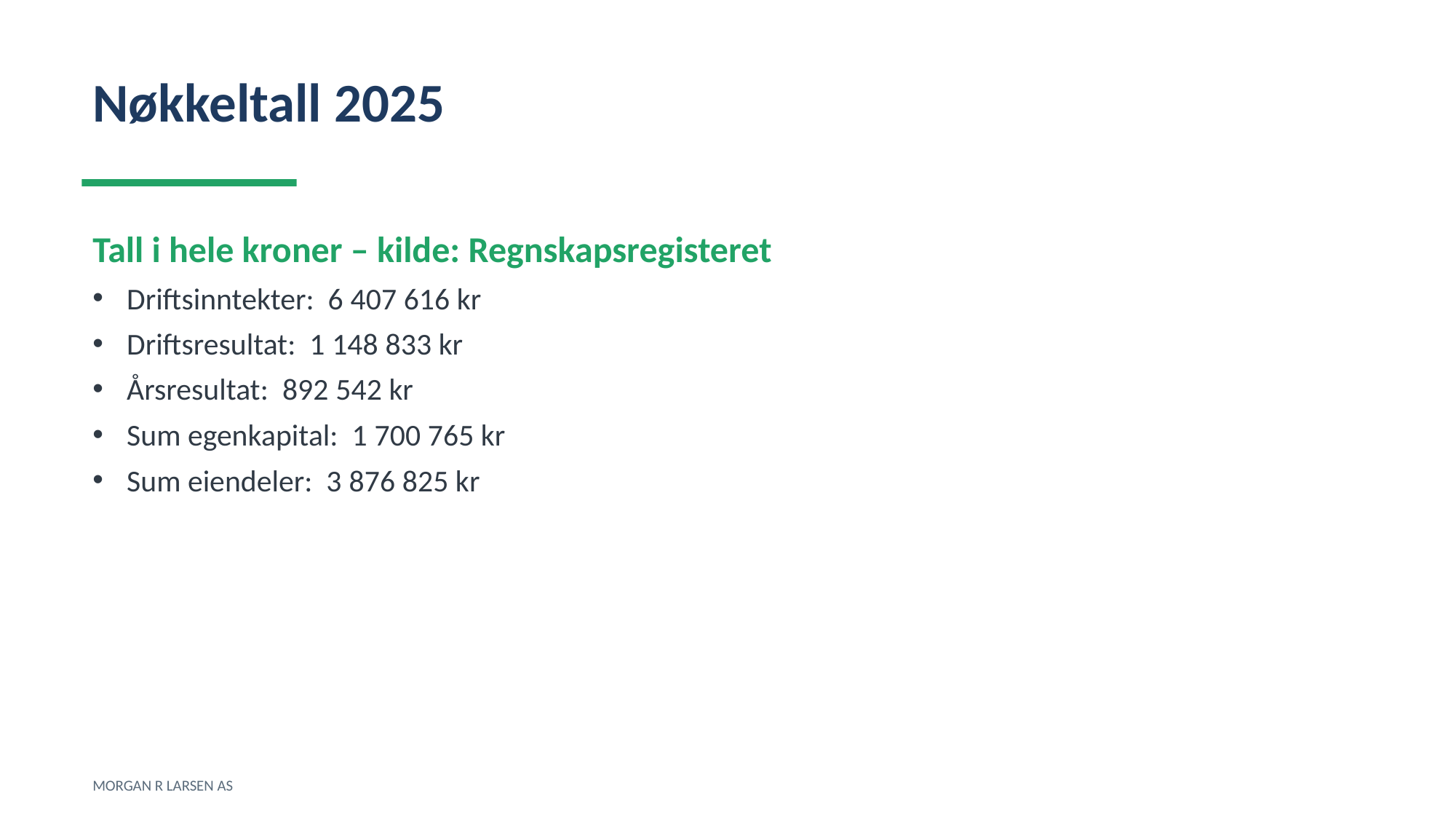

Nøkkeltall 2025

Tall i hele kroner – kilde: Regnskapsregisteret
Driftsinntekter:  6 407 616 kr
Driftsresultat:  1 148 833 kr
Årsresultat:  892 542 kr
Sum egenkapital:  1 700 765 kr
Sum eiendeler:  3 876 825 kr
MORGAN R LARSEN AS